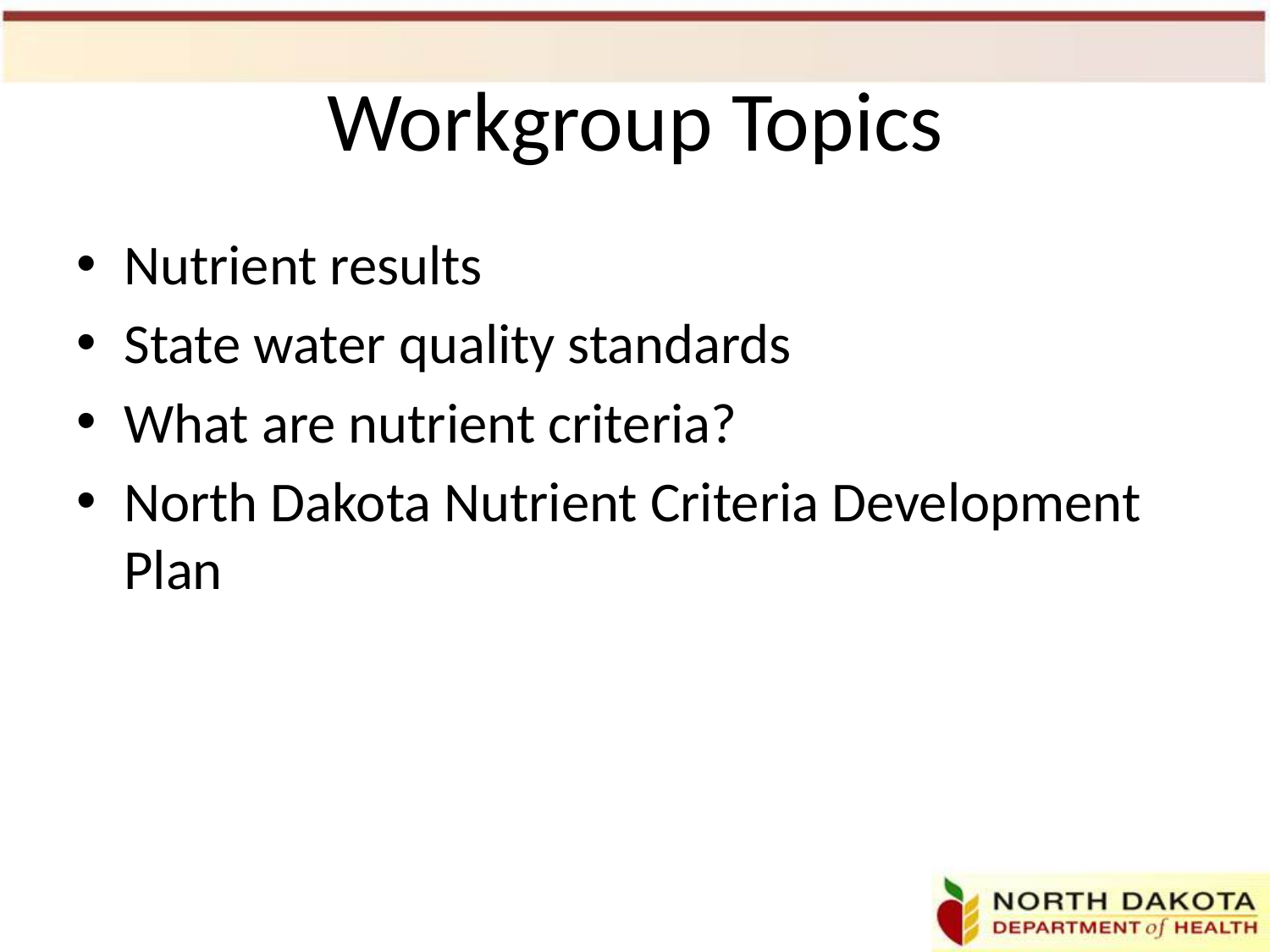

# Workgroup Topics
Nutrient results
State water quality standards
What are nutrient criteria?
North Dakota Nutrient Criteria Development Plan